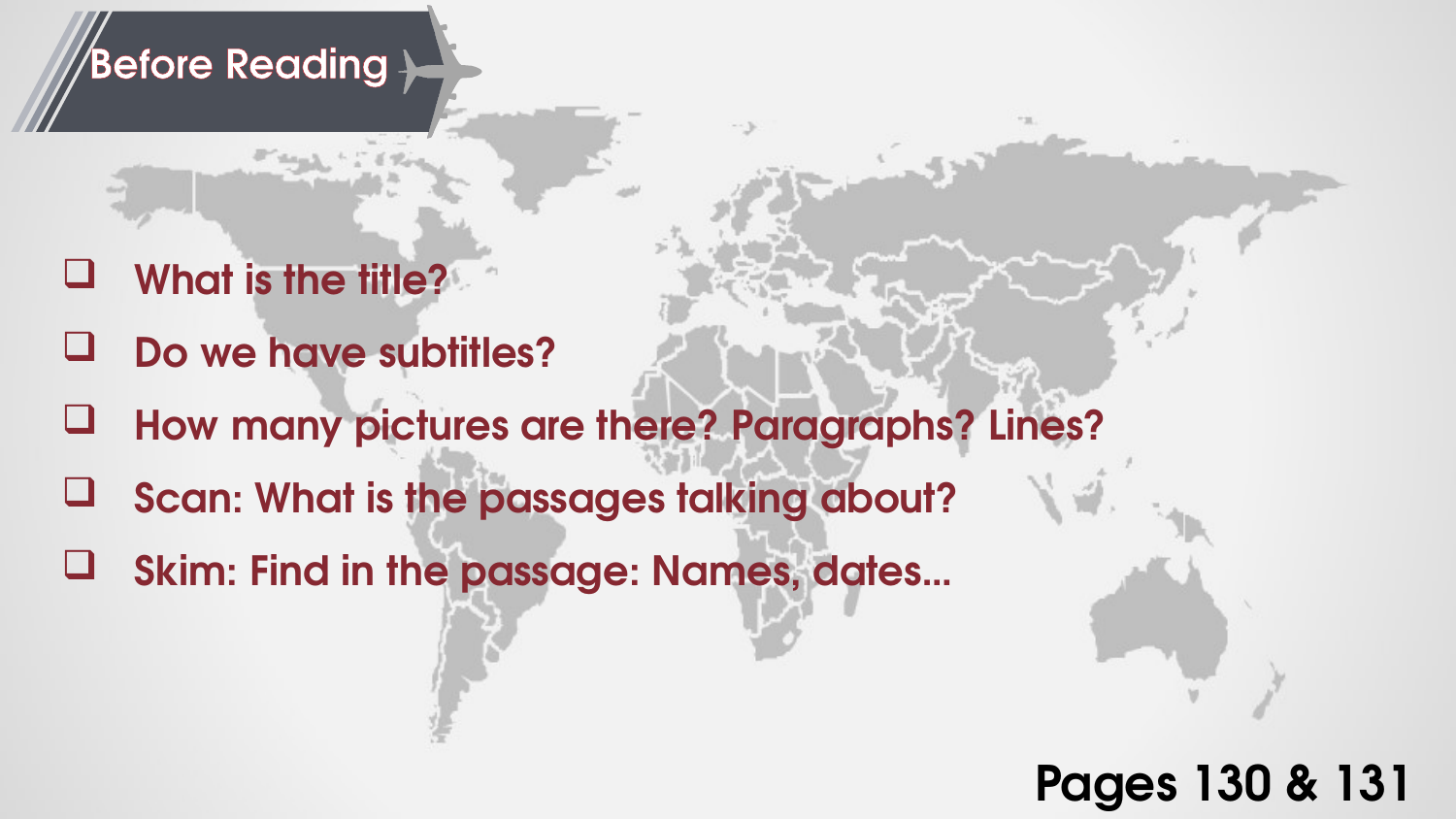

Before Reading
What is the title?
Do we have subtitles?
How many pictures are there? Paragraphs? Lines?
Scan: What is the passages talking about?
Skim: Find in the passage: Names, dates…

Pages 130 & 131